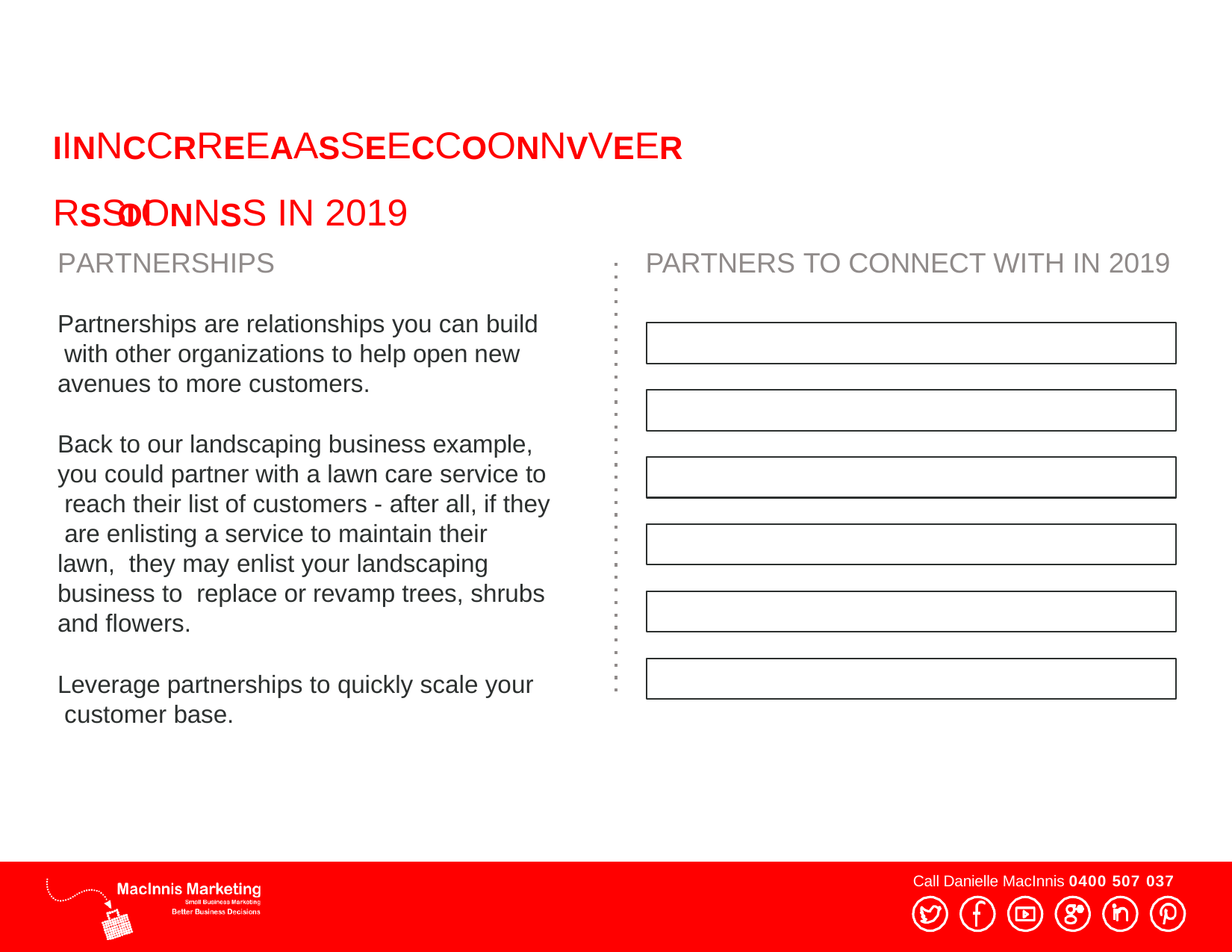

# IINNCCRREEAASSEECCOONNVVEERRSSIOIONNSS IN 2019
PARTNERSHIPS
PARTNERS TO CONNECT WITH IN 2019
Partnerships are relationships you can build  with other organizations to help open new  avenues to more customers.

Back to our landscaping business example,  you could partner with a lawn care service to  reach their list of customers - after all, if they  are enlisting a service to maintain their lawn,  they may enlist your landscaping business to  replace or revamp trees, shrubs and ﬂowers.

Leverage partnerships to quickly scale your  customer base.

Call Danielle MacInnis 0400 507 037